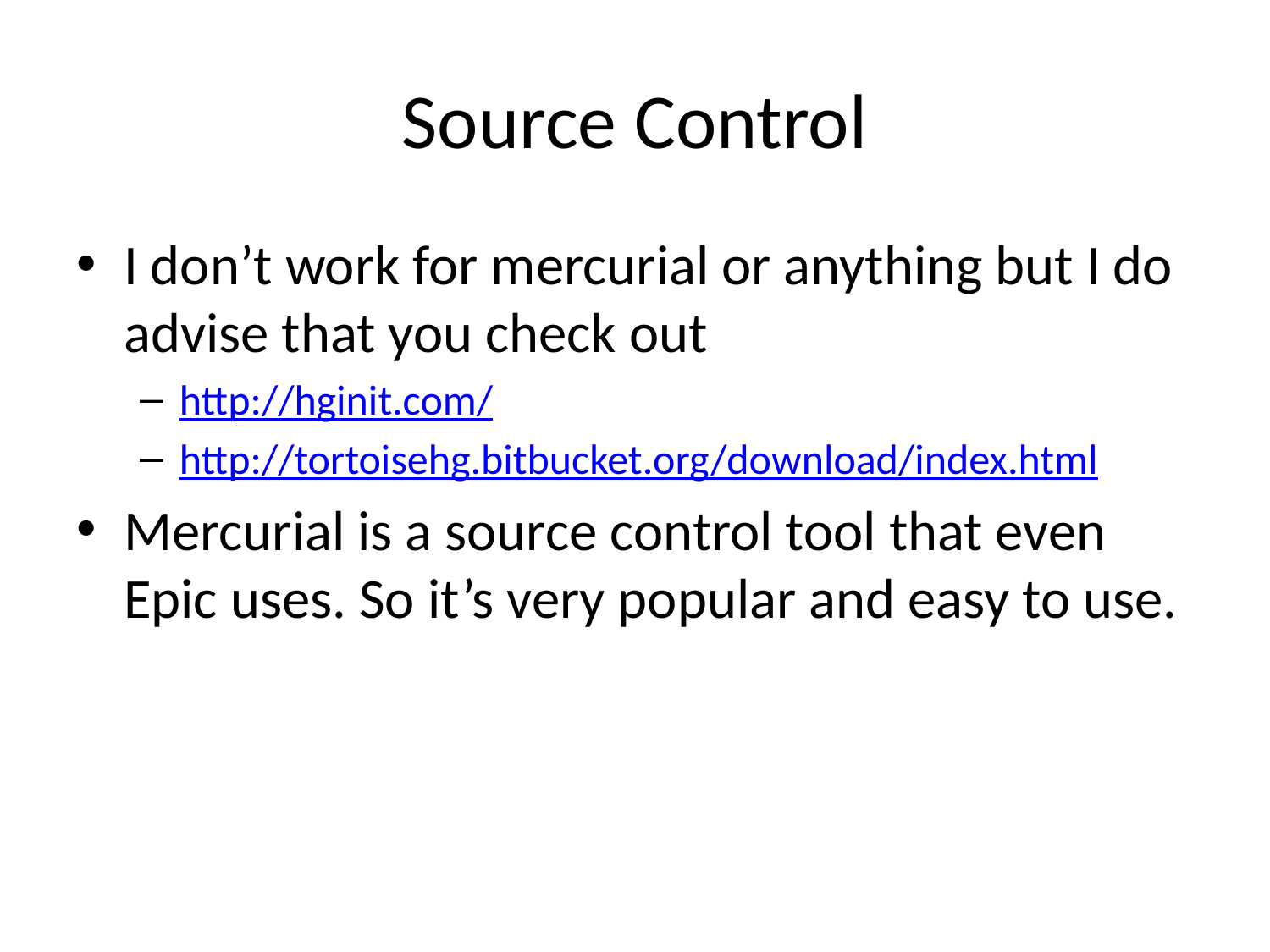

# Source Control
I don’t work for mercurial or anything but I do advise that you check out
http://hginit.com/
http://tortoisehg.bitbucket.org/download/index.html
Mercurial is a source control tool that even Epic uses. So it’s very popular and easy to use.